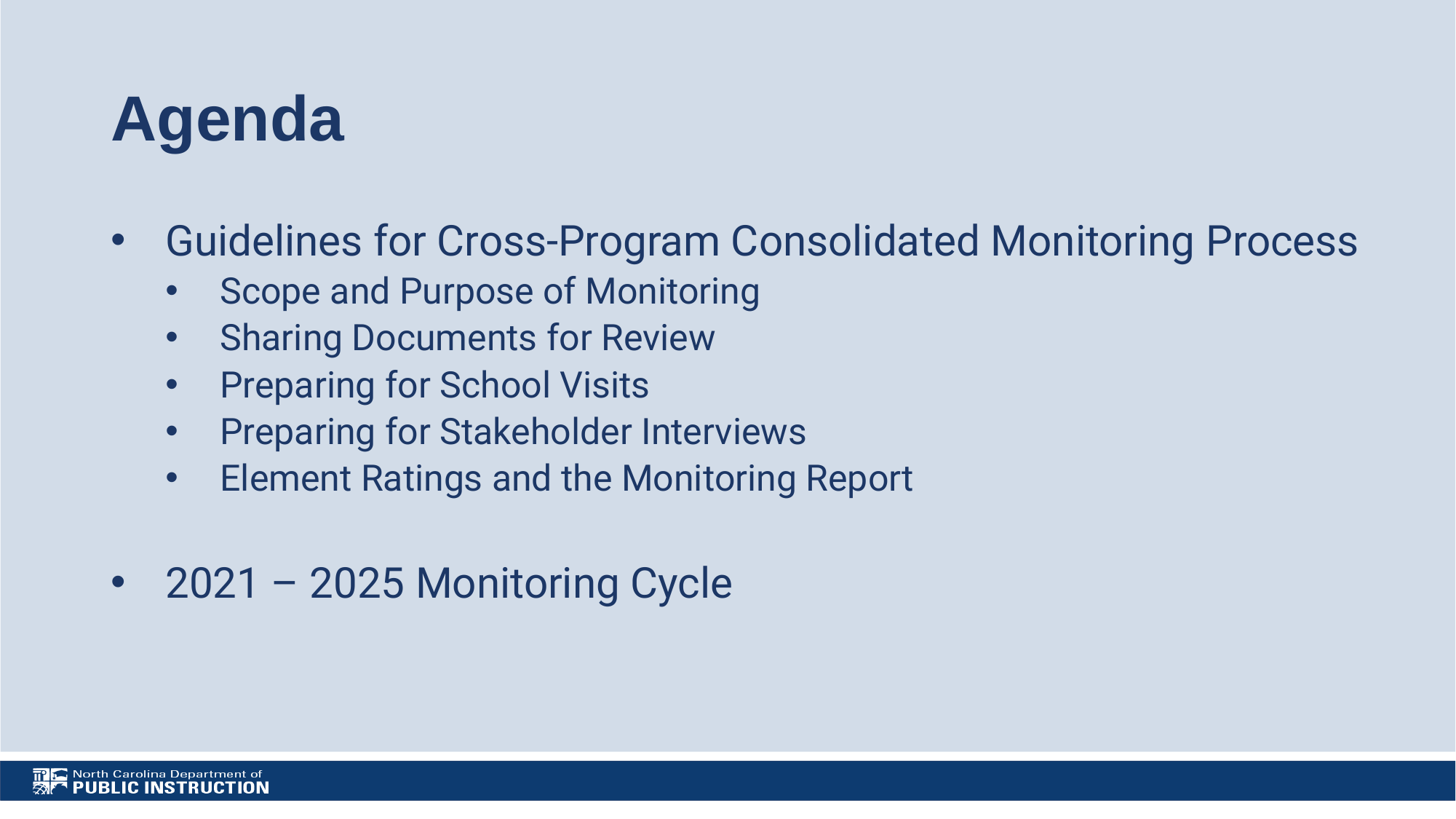

# Agenda
Guidelines for Cross-Program Consolidated Monitoring Process
Scope and Purpose of Monitoring
Sharing Documents for Review
Preparing for School Visits
Preparing for Stakeholder Interviews
Element Ratings and the Monitoring Report

2021 – 2025 Monitoring Cycle